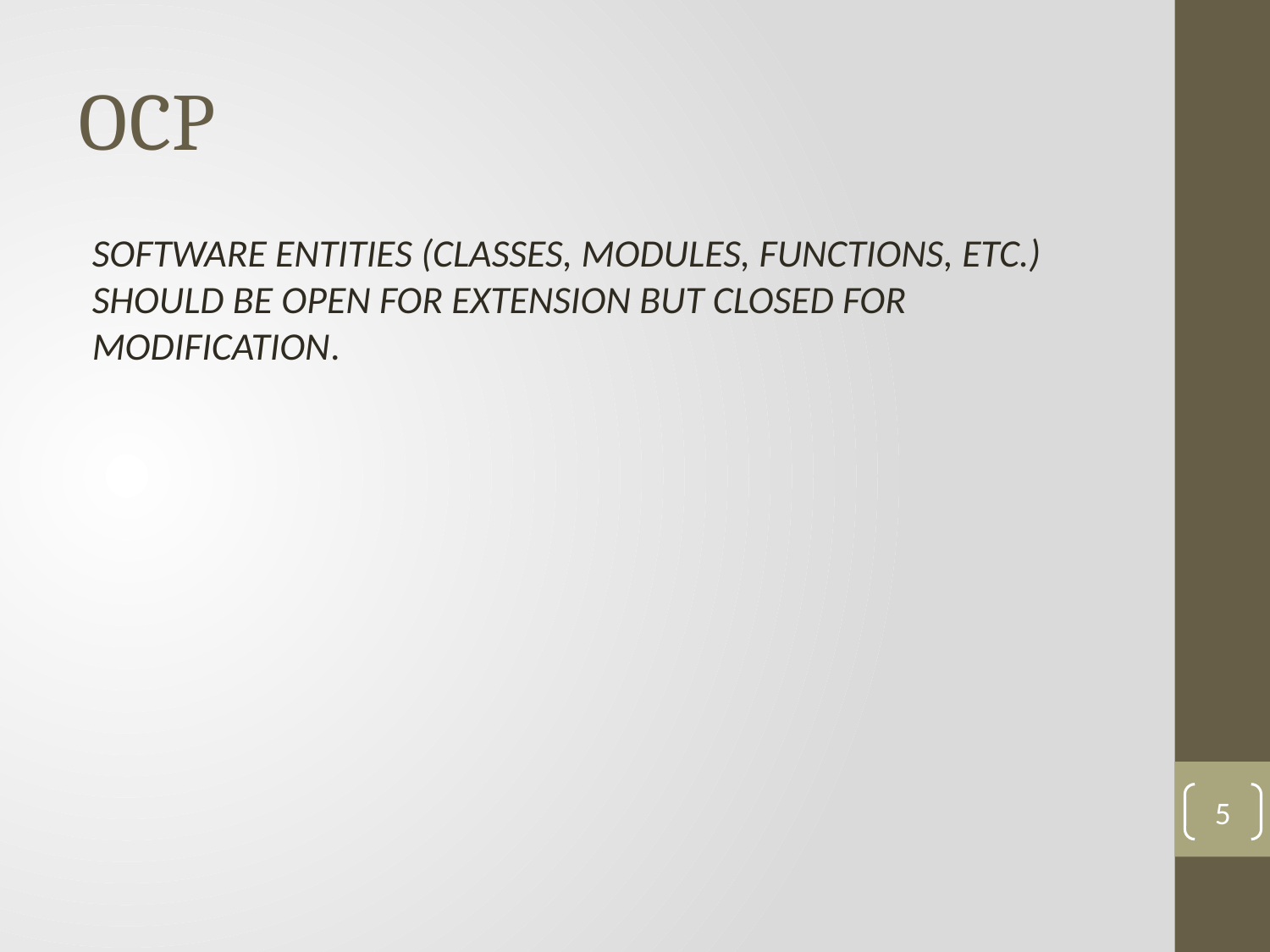

# OCP
SOFTWARE ENTITIES (CLASSES, MODULES, FUNCTIONS, ETC.) SHOULD BE OPEN FOR EXTENSION BUT CLOSED FOR MODIFICATION.
5